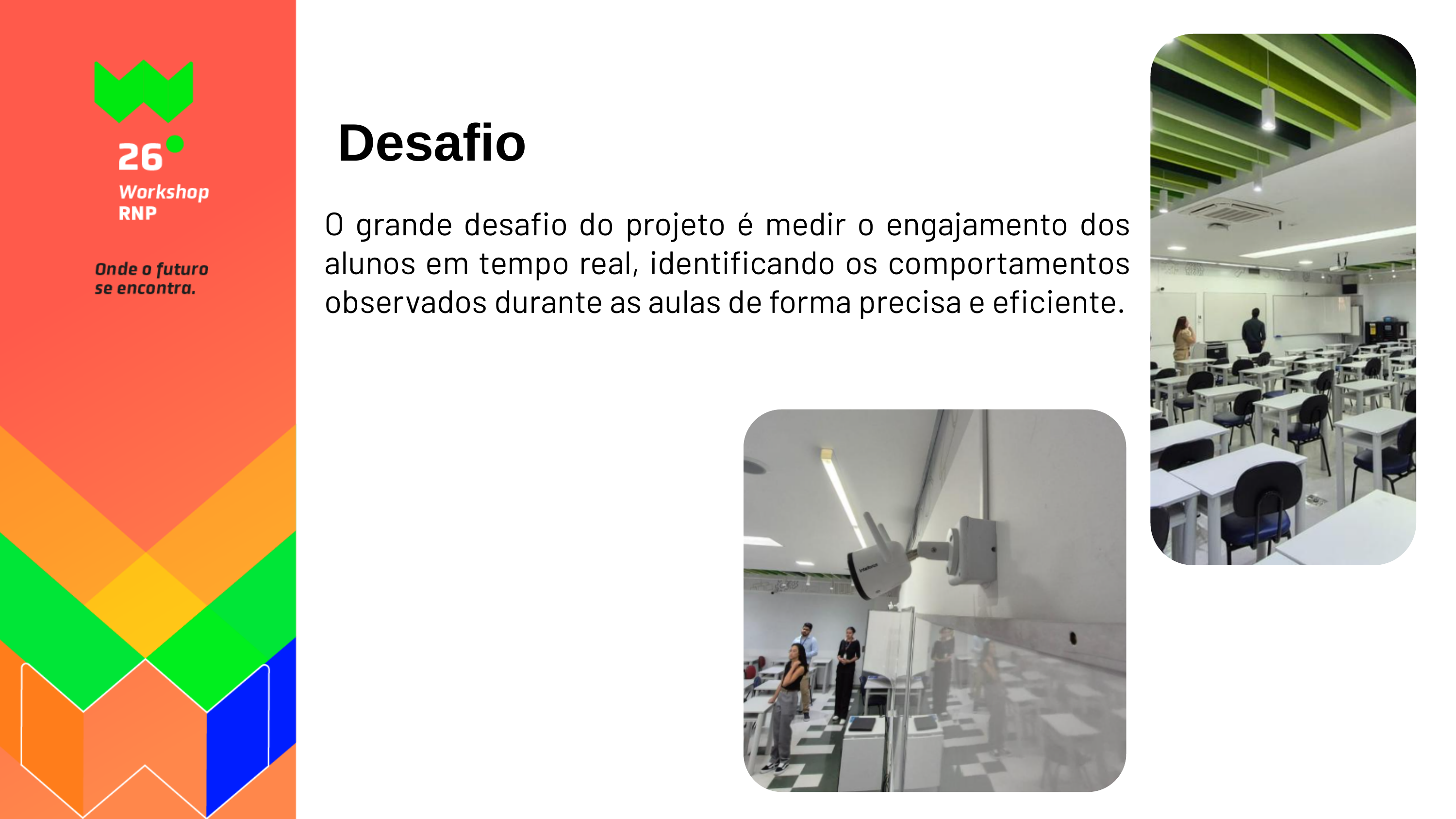

Desafio
O grande desafio do projeto é medir o engajamento dos alunos em tempo real, identificando os comportamentos observados durante as aulas de forma precisa e eficiente.